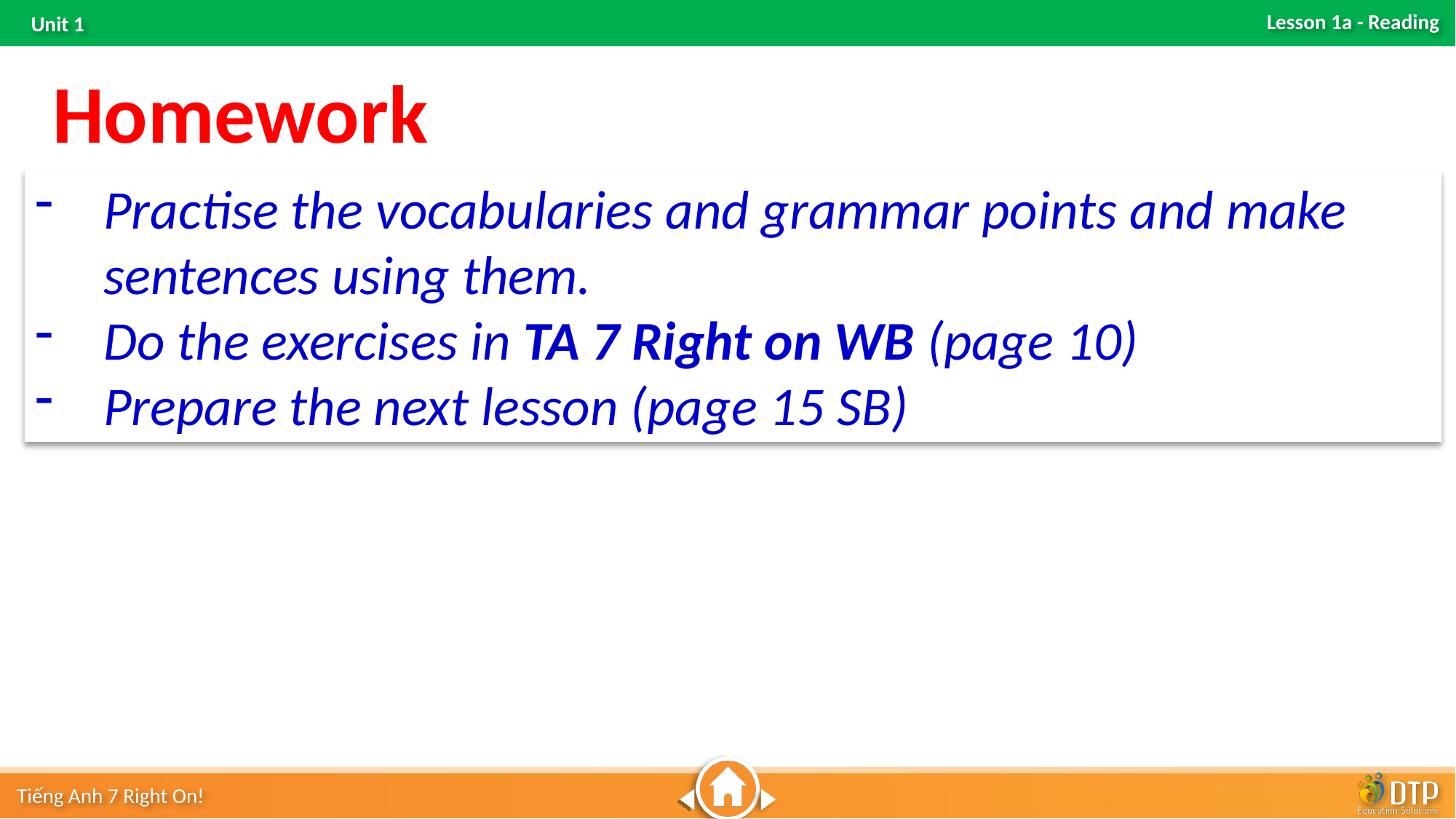

Homework
Practise the vocabularies and grammar points and make sentences using them.
Do the exercises in TA 7 Right on WB (page 10)
Prepare the next lesson (page 15 SB)